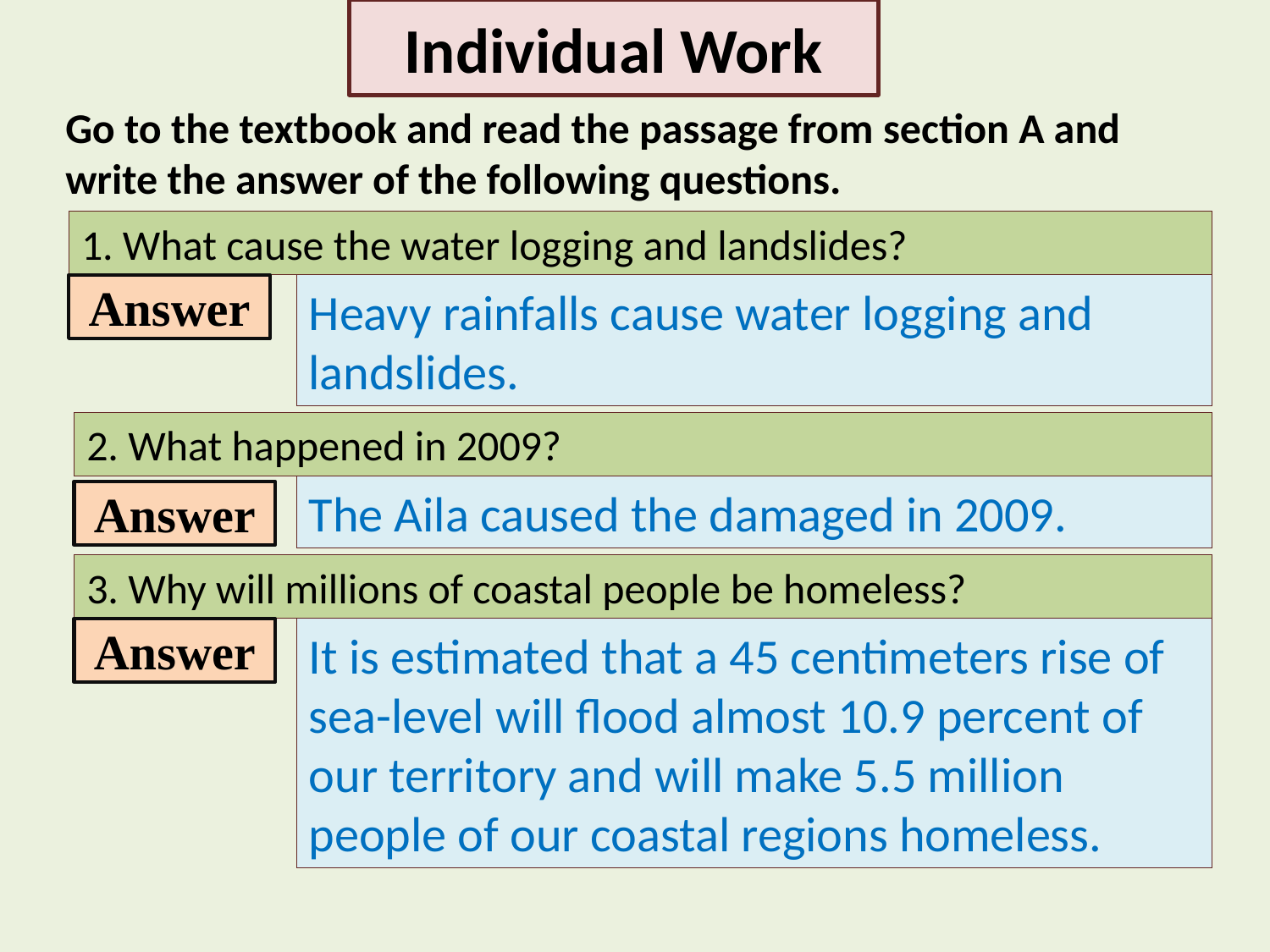

Individual Work
Go to the textbook and read the passage from section A and write the answer of the following questions.
1. What cause the water logging and landslides?
Answer
Heavy rainfalls cause water logging and landslides.
2. What happened in 2009?
The Aila caused the damaged in 2009.
Answer
3. Why will millions of coastal people be homeless?
Answer
It is estimated that a 45 centimeters rise of sea-level will flood almost 10.9 percent of
our territory and will make 5.5 million people of our coastal regions homeless.